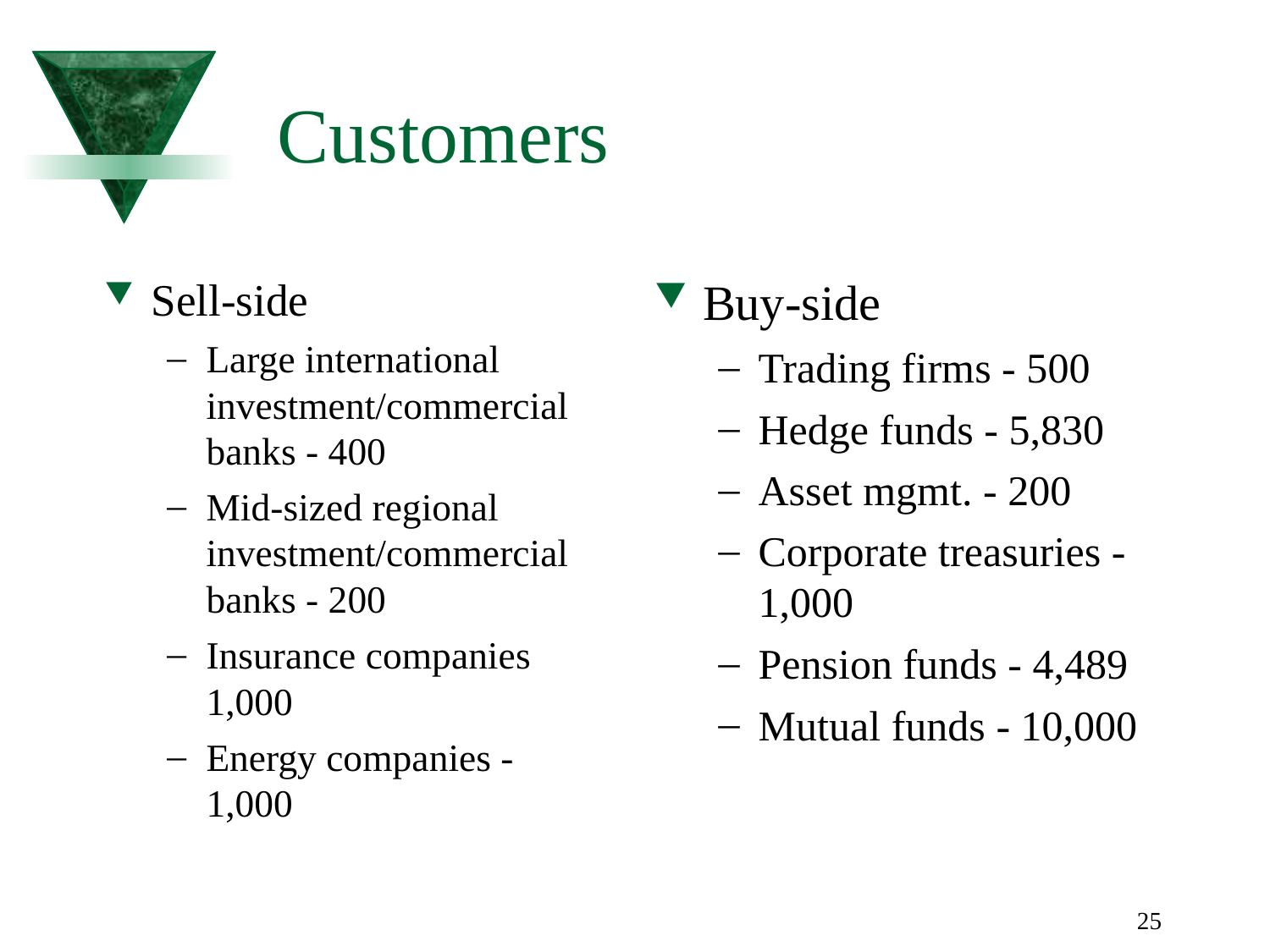

25
# Customers
Sell-side
Large international investment/commercial banks - 400
Mid-sized regional investment/commercial banks - 200
Insurance companies 1,000
Energy companies - 1,000
Buy-side
Trading firms - 500
Hedge funds - 5,830
Asset mgmt. - 200
Corporate treasuries - 1,000
Pension funds - 4,489
Mutual funds - 10,000